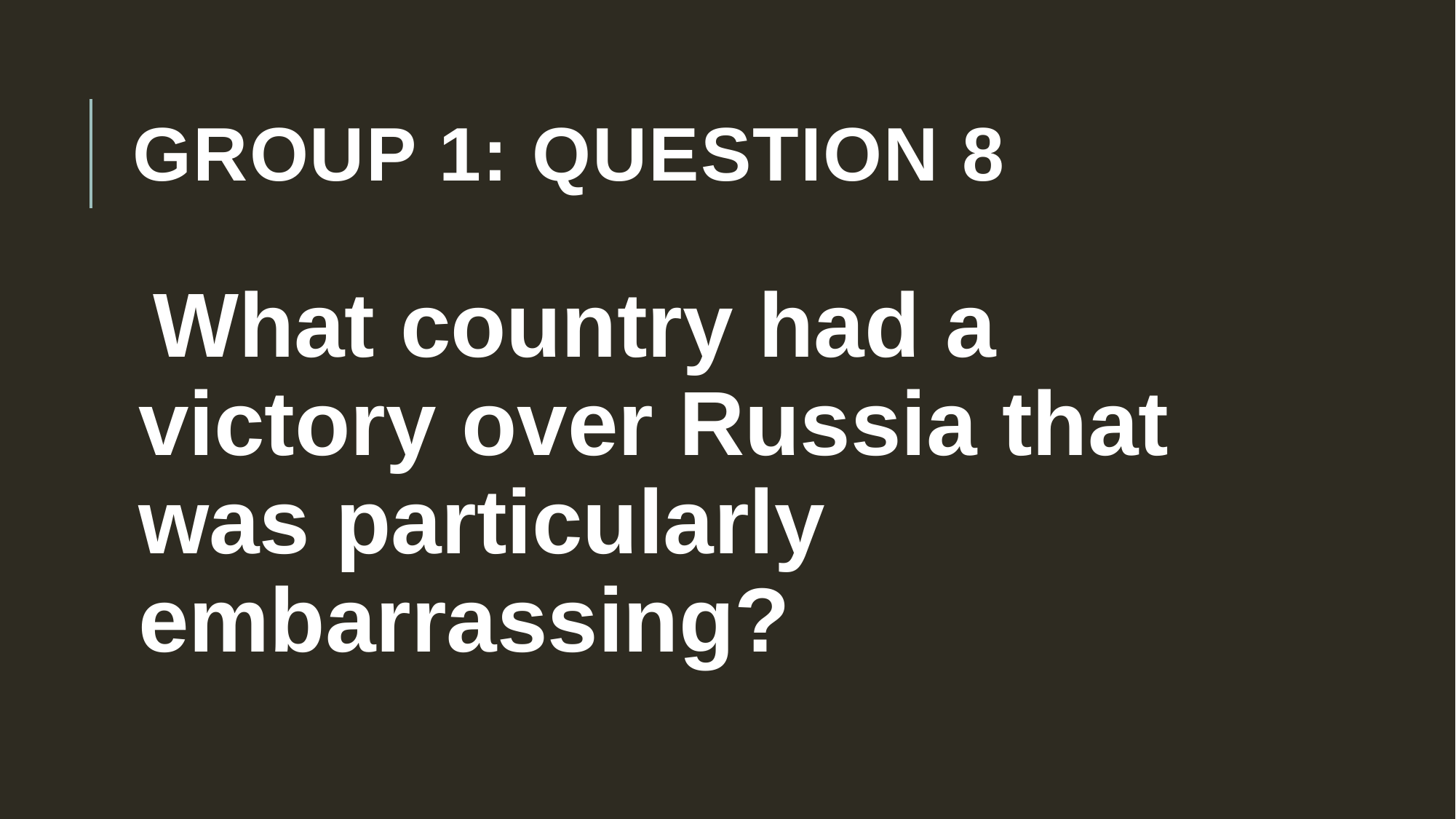

# Group 1: Question 8
What country had a victory over Russia that was particularly embarrassing?